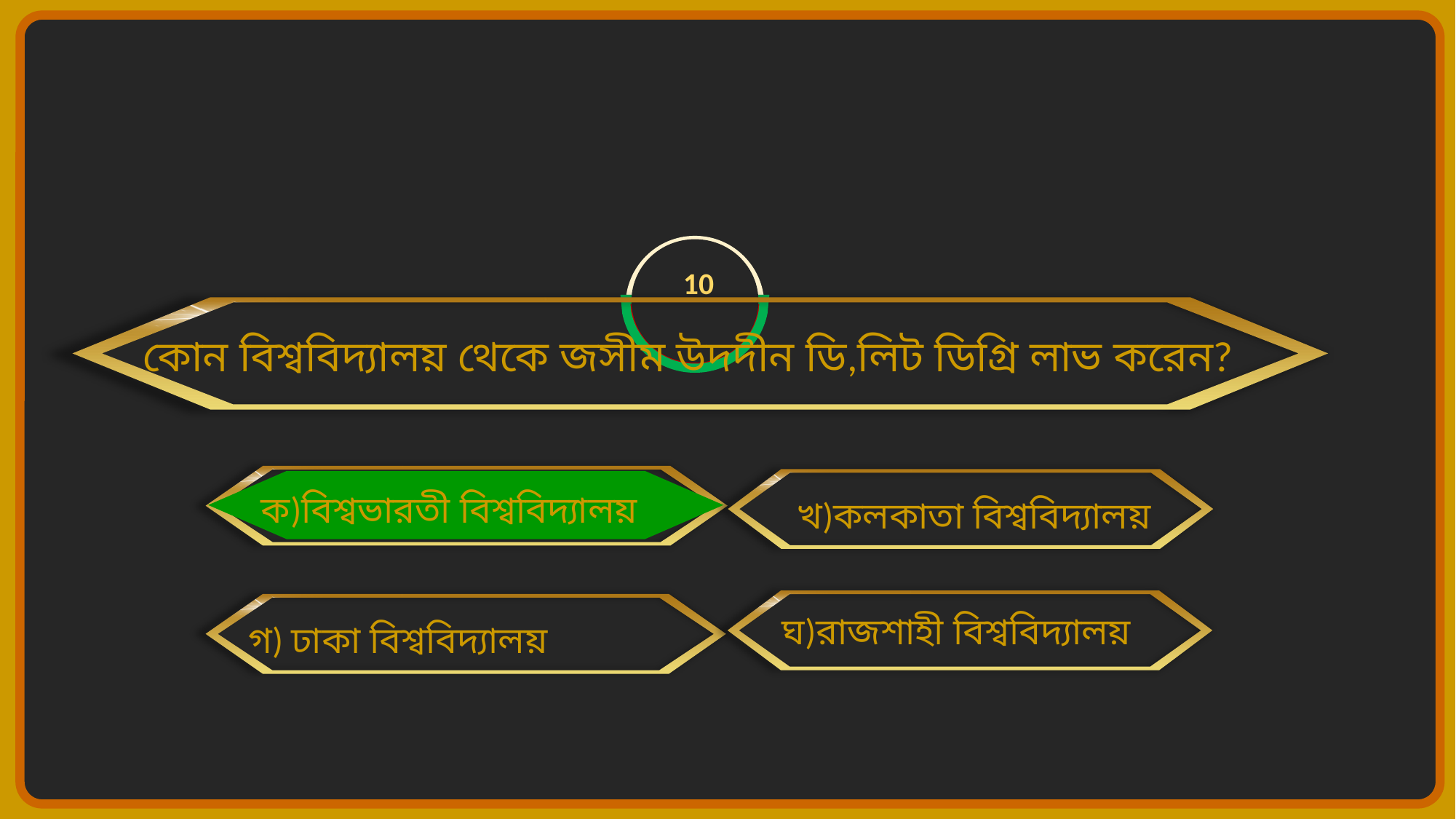

05
10
09

08
01
06
03
02
07
04
কোন বিশ্ববিদ্যালয় থেকে জসীম উদদীন ডি,লিট ডিগ্রি লাভ করেন?

ক)বিশ্বভারতী বিশ্ববিদ্যালয়
খ)কলকাতা বিশ্ববিদ্যালয়
ঘ)রাজশাহী বিশ্ববিদ্যালয়
গ) ঢাকা বিশ্ববিদ্যালয়